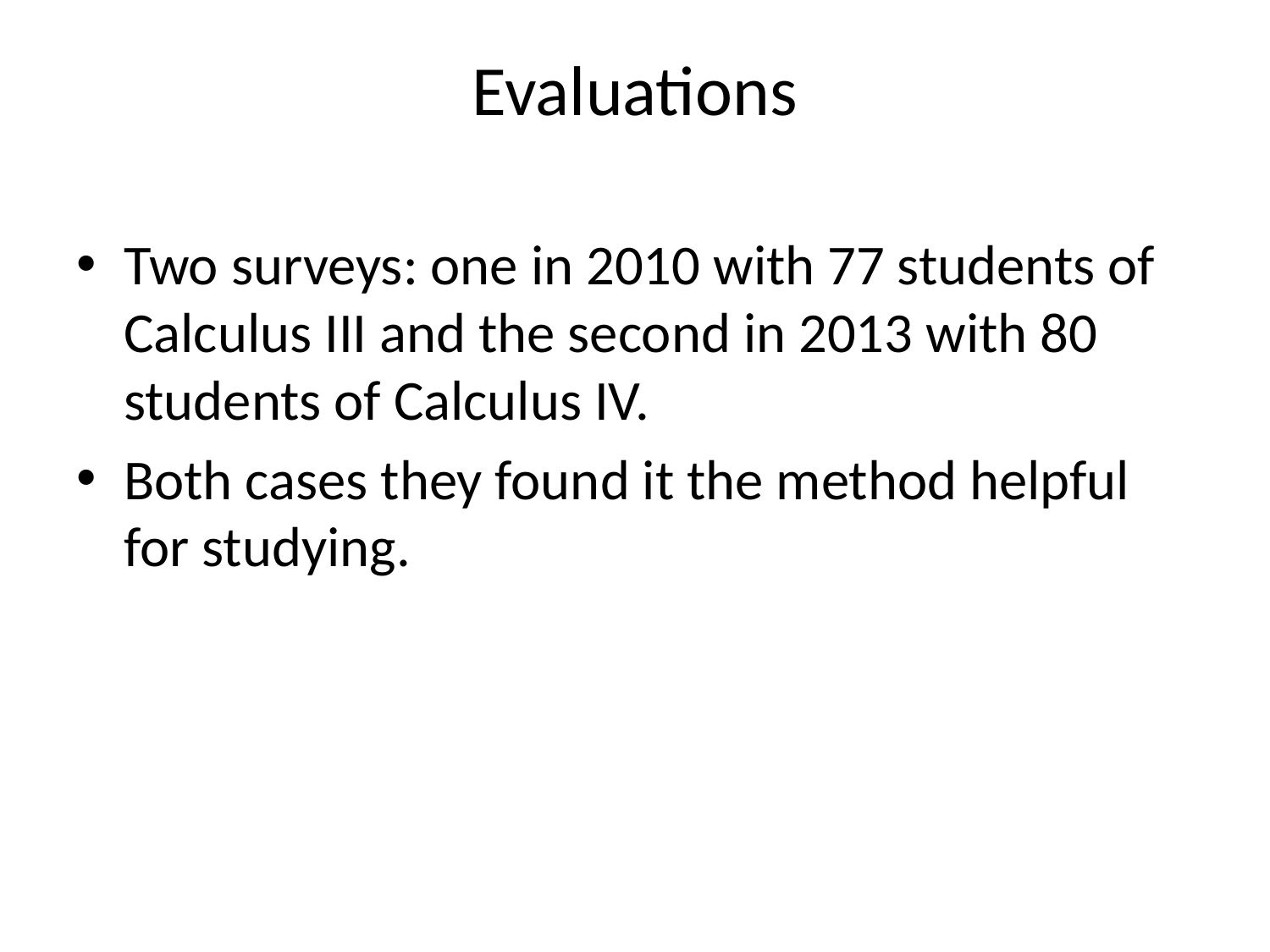

# Evaluations
Two surveys: one in 2010 with 77 students of Calculus III and the second in 2013 with 80 students of Calculus IV.
Both cases they found it the method helpful for studying.